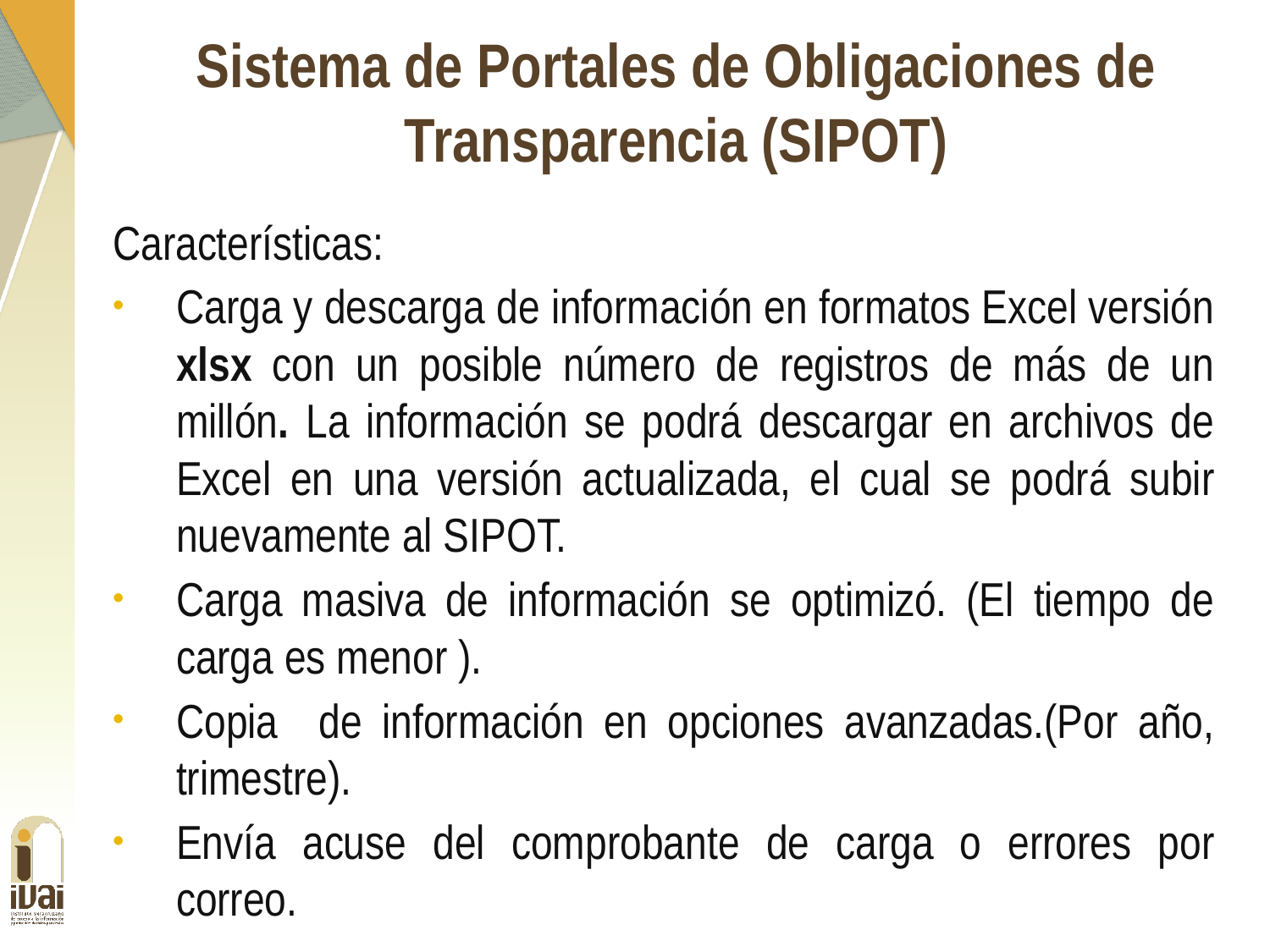

Sistema de Portales de Obligaciones de Transparencia (SIPOT)
Características:
Carga y descarga de información en formatos Excel versión xlsx con un posible número de registros de más de un millón. La información se podrá descargar en archivos de Excel en una versión actualizada, el cual se podrá subir nuevamente al SIPOT.
Carga masiva de información se optimizó. (El tiempo de carga es menor ).
Copia  de información en opciones avanzadas.(Por año, trimestre).
Envía acuse del comprobante de carga o errores por correo.